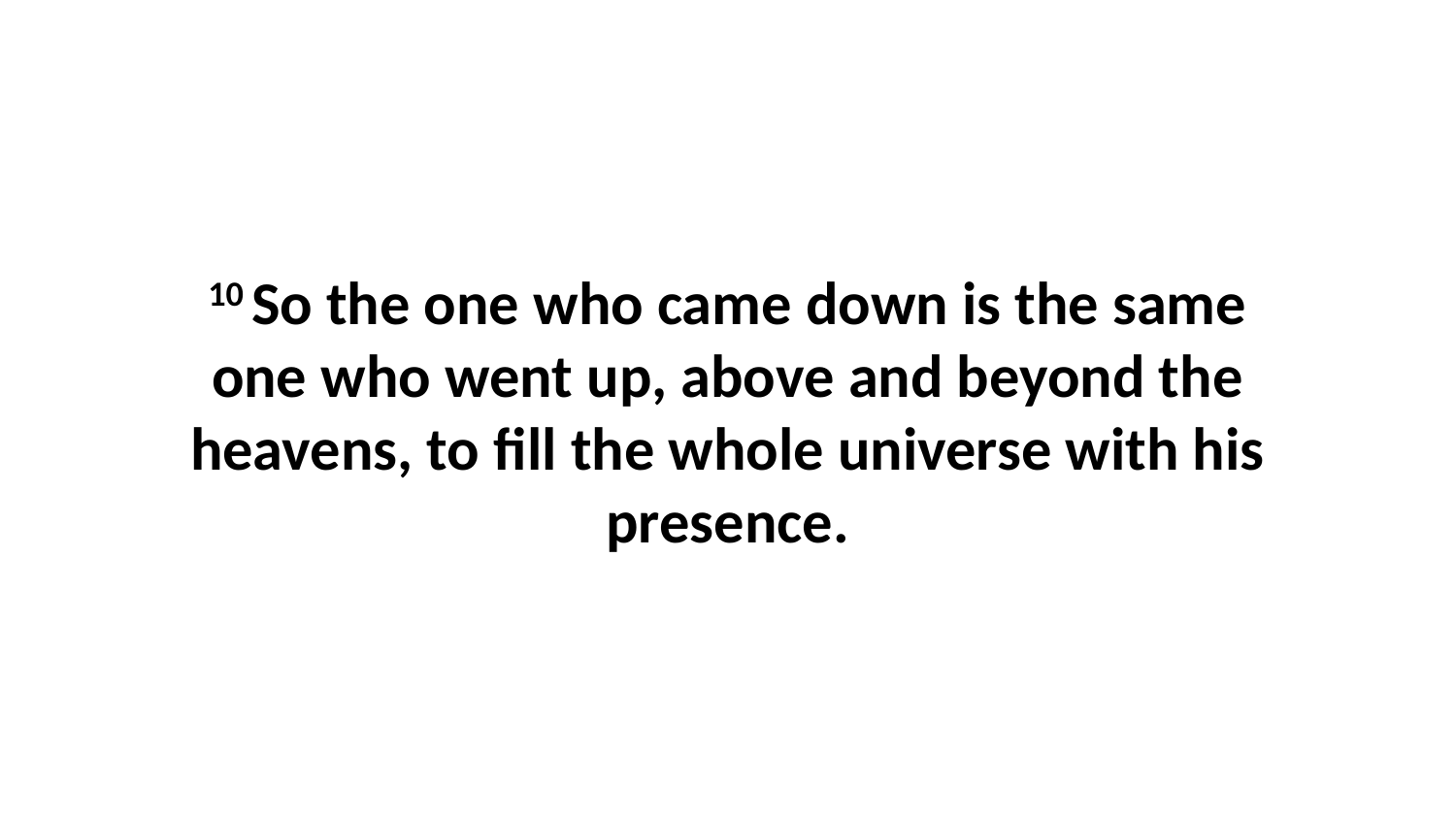

10 So the one who came down is the same one who went up, above and beyond the heavens, to fill the whole universe with his presence.